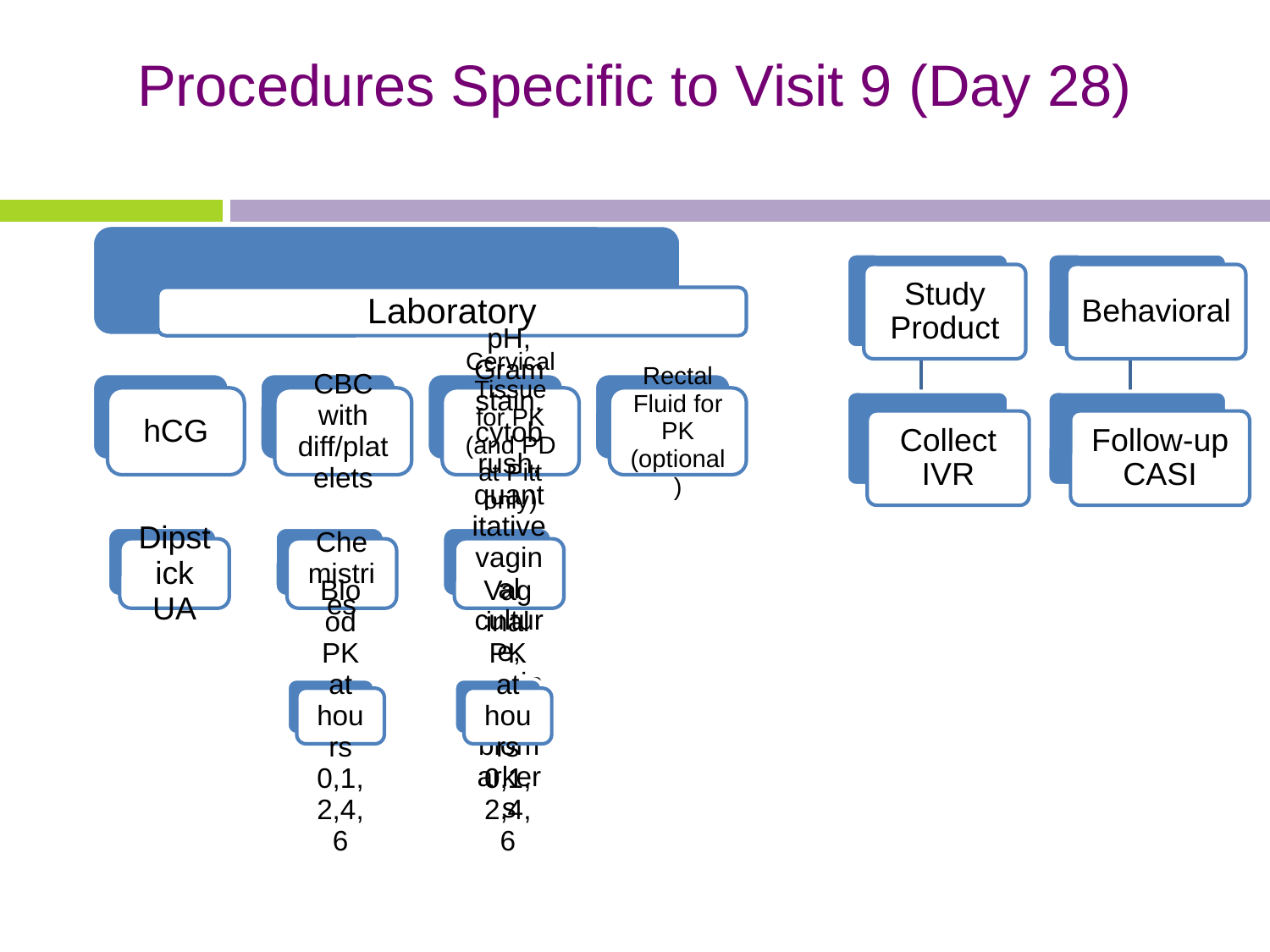

# Procedures Specific to Visit 9 (Day 28)
Laboratory
hCG
CBC with diff/platelets
Dipstick UA
Rectal Fluid for PK (optional)

Study Product

Collect IVR

Behavioral

Follow-up CASI